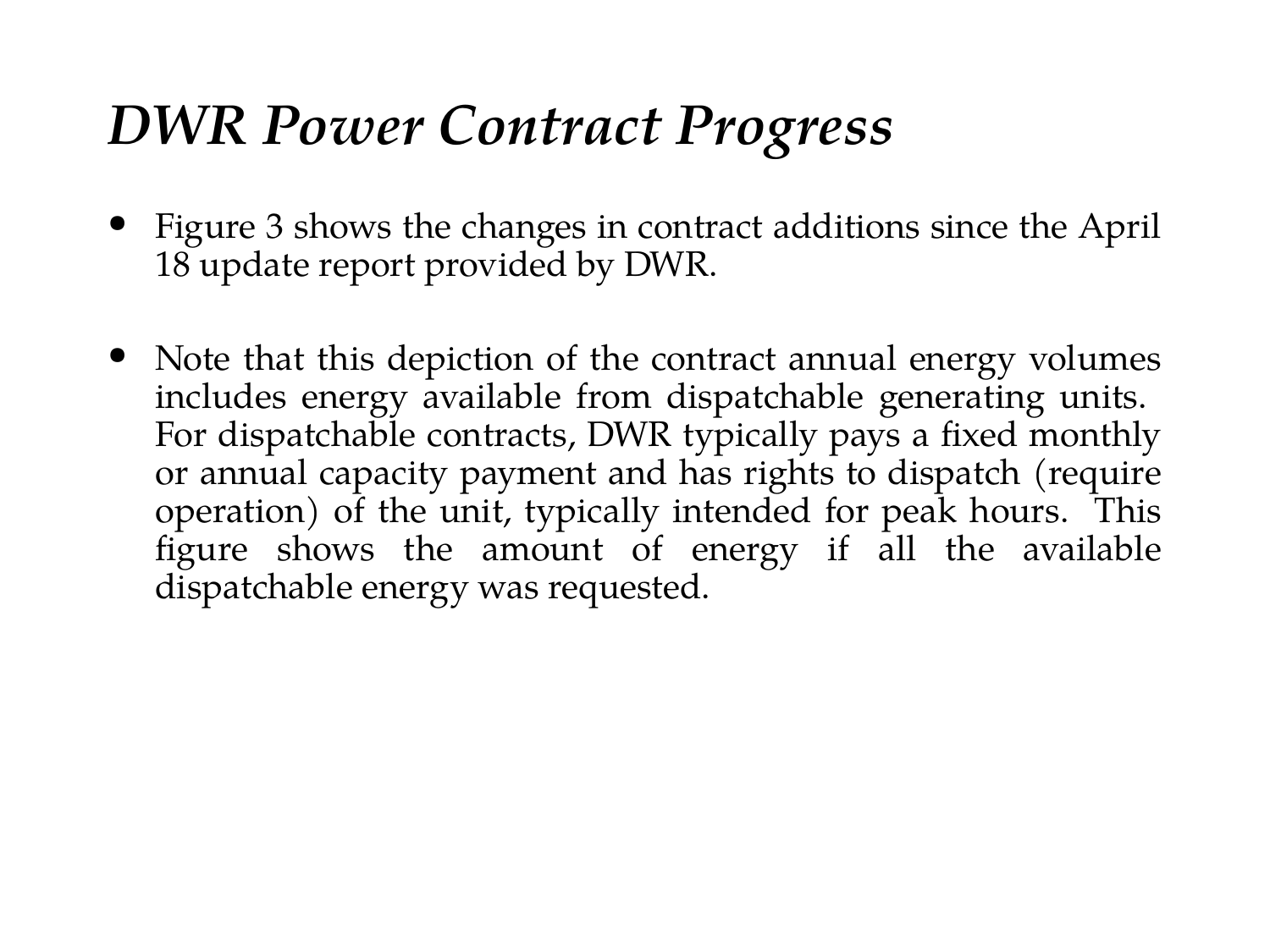

# DWR Power Contract Progress
Figure 3 shows the changes in contract additions since the April 18 update report provided by DWR.

Note that this depiction of the contract annual energy volumes includes energy available from dispatchable generating units.  For dispatchable contracts, DWR typically pays a fixed monthly or annual capacity payment and has rights to dispatch (require operation) of the unit, typically intended for peak hours.  This figure shows the amount of energy if all the available dispatchable energy was requested.